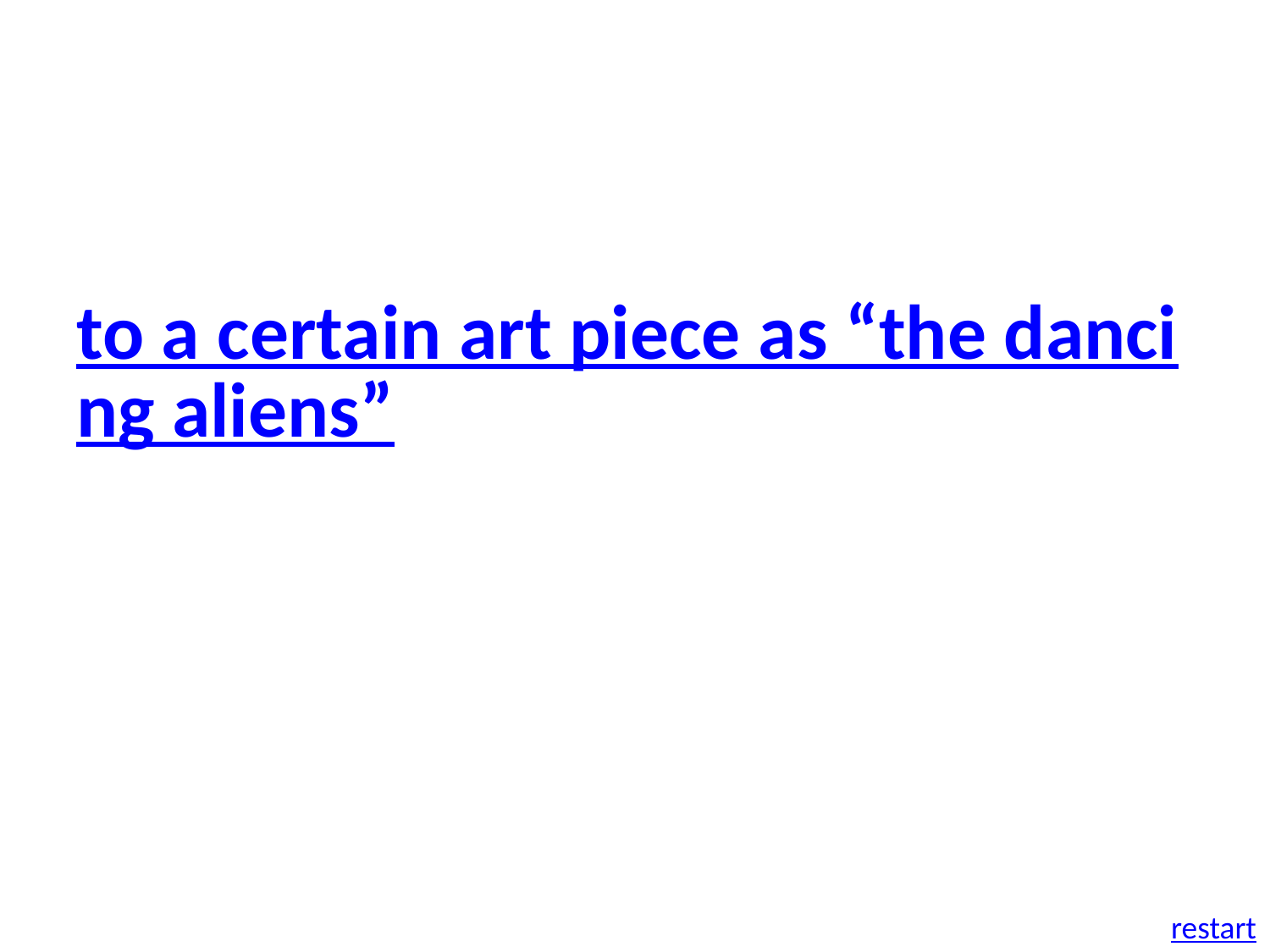

to a certain art piece as “the dancing aliens”